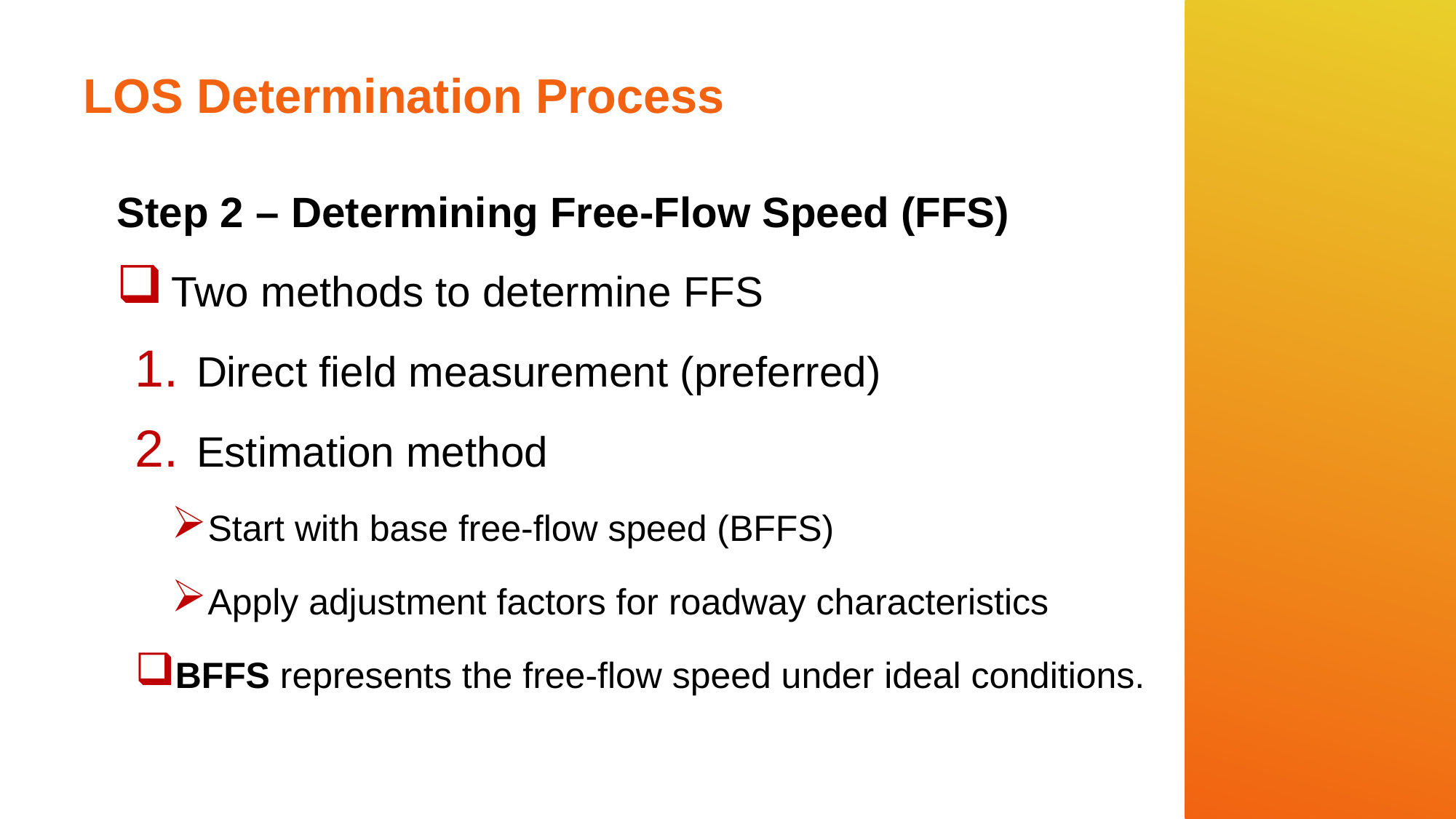

# LOS Determination Process
Step 2 – Determining Free-Flow Speed (FFS)
Two methods to determine FFS
Direct field measurement (preferred)
Estimation method
Start with base free-flow speed (BFFS)
Apply adjustment factors for roadway characteristics
BFFS represents the free-flow speed under ideal conditions.